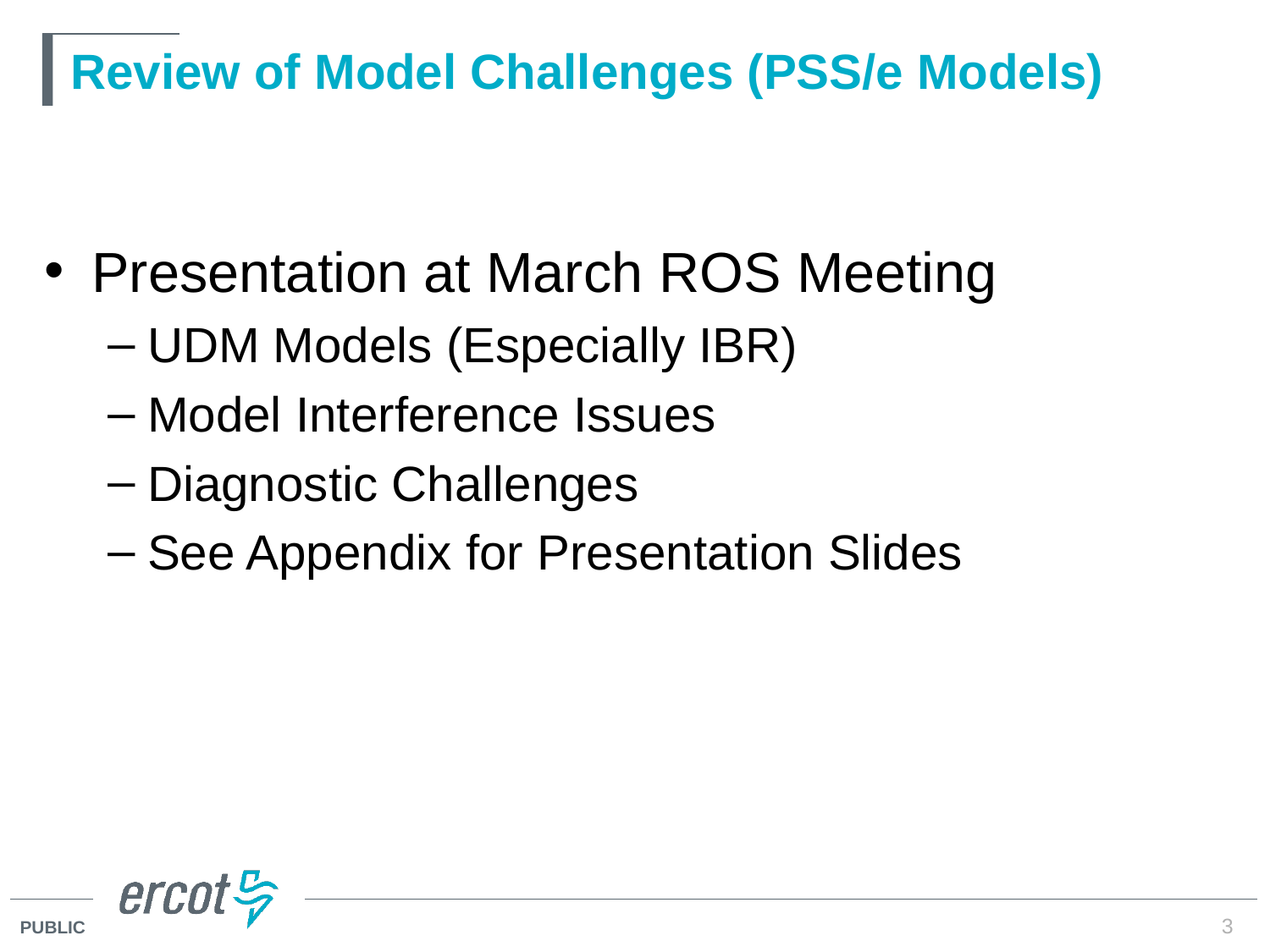

# Review of Model Challenges (PSS/e Models)
Presentation at March ROS Meeting
UDM Models (Especially IBR)
Model Interference Issues
Diagnostic Challenges
See Appendix for Presentation Slides

3